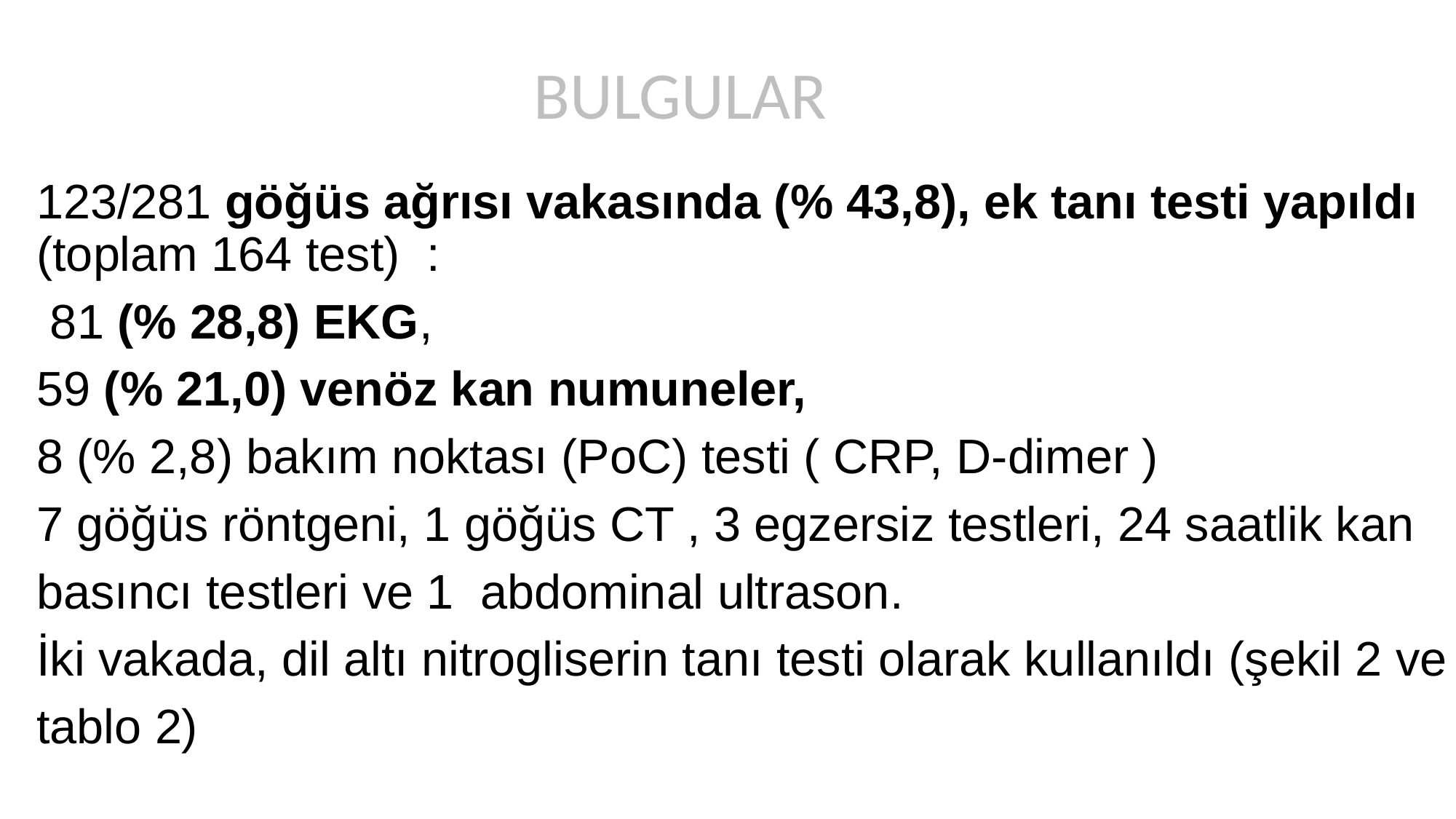

# BULGULAR
123/281 göğüs ağrısı vakasında (% 43,8), ek tanı testi yapıldı (toplam 164 test)  :
 81 (% 28,8) EKG,
59 (% 21,0) venöz kan numuneler,
8 (% 2,8) bakım noktası (PoC) testi ( CRP, D-dimer )
7 göğüs röntgeni, 1 göğüs CT , 3 egzersiz testleri, 24 saatlik kan
basıncı testleri ve 1  abdominal ultrason.
İki vakada, dil altı nitrogliserin tanı testi olarak kullanıldı (şekil 2 ve
tablo 2)